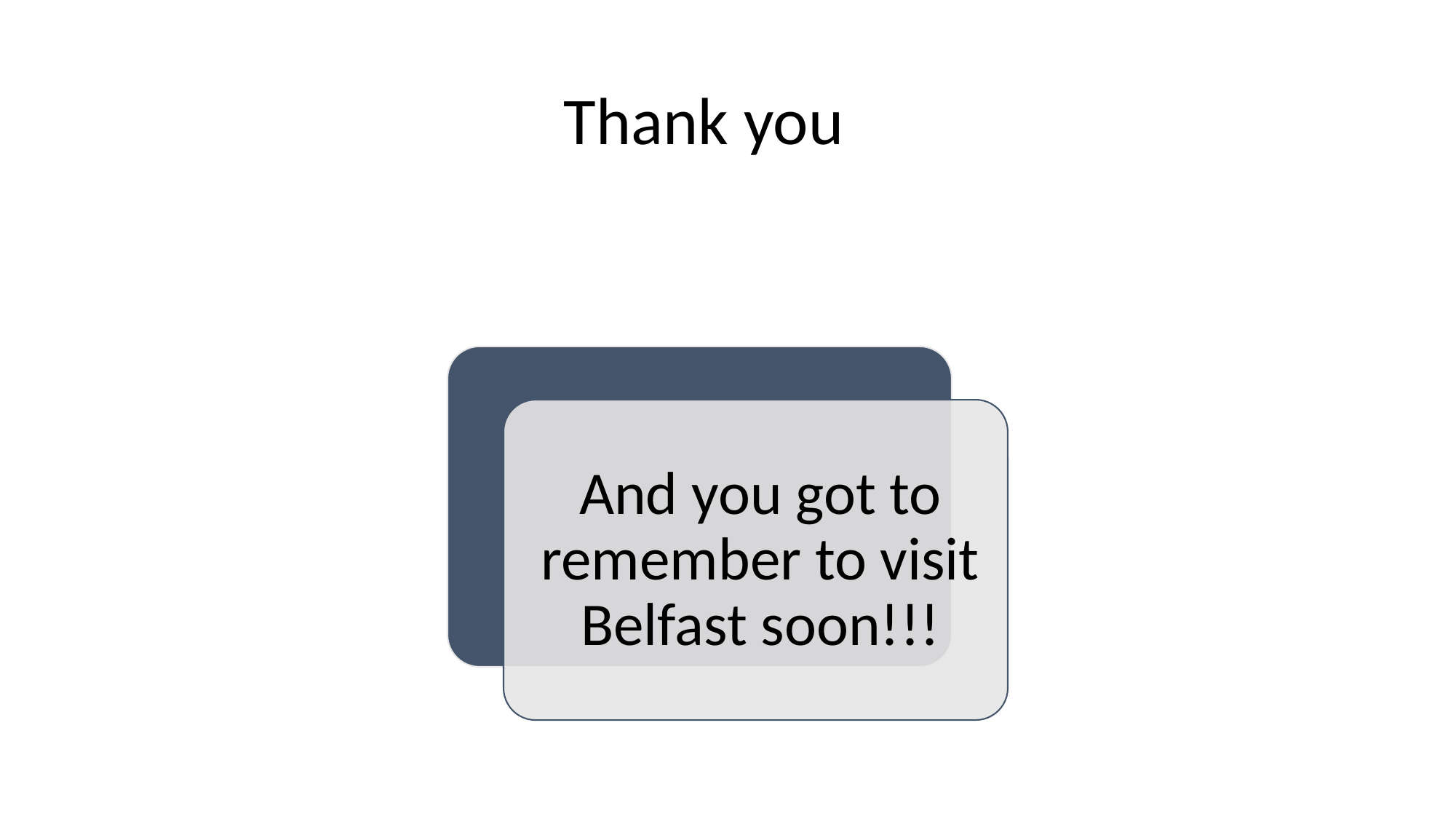

# Thank you
And you got to remember to visit Belfast soon!!!